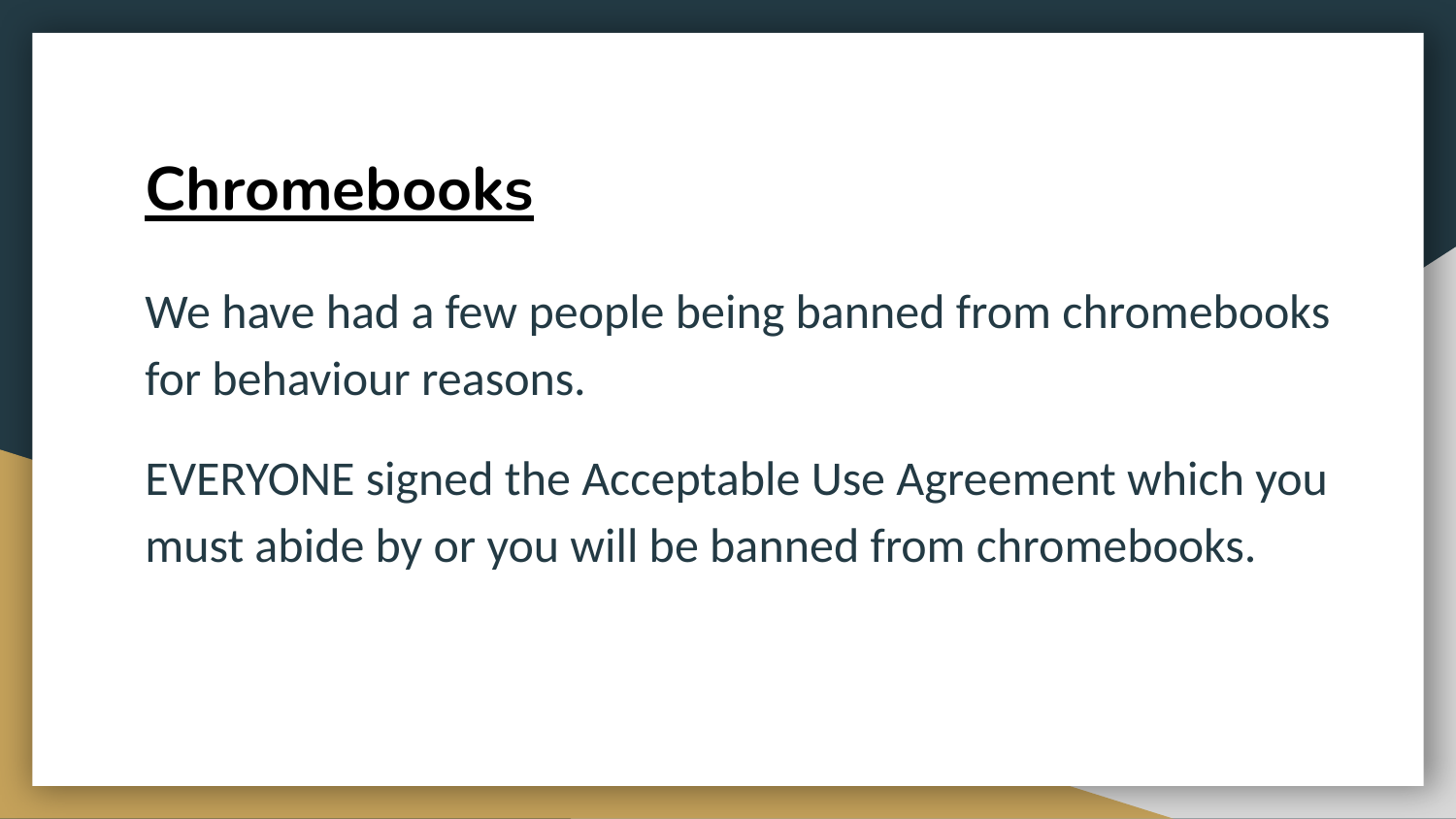

# Chromebooks
We have had a few people being banned from chromebooks for behaviour reasons.
EVERYONE signed the Acceptable Use Agreement which you must abide by or you will be banned from chromebooks.